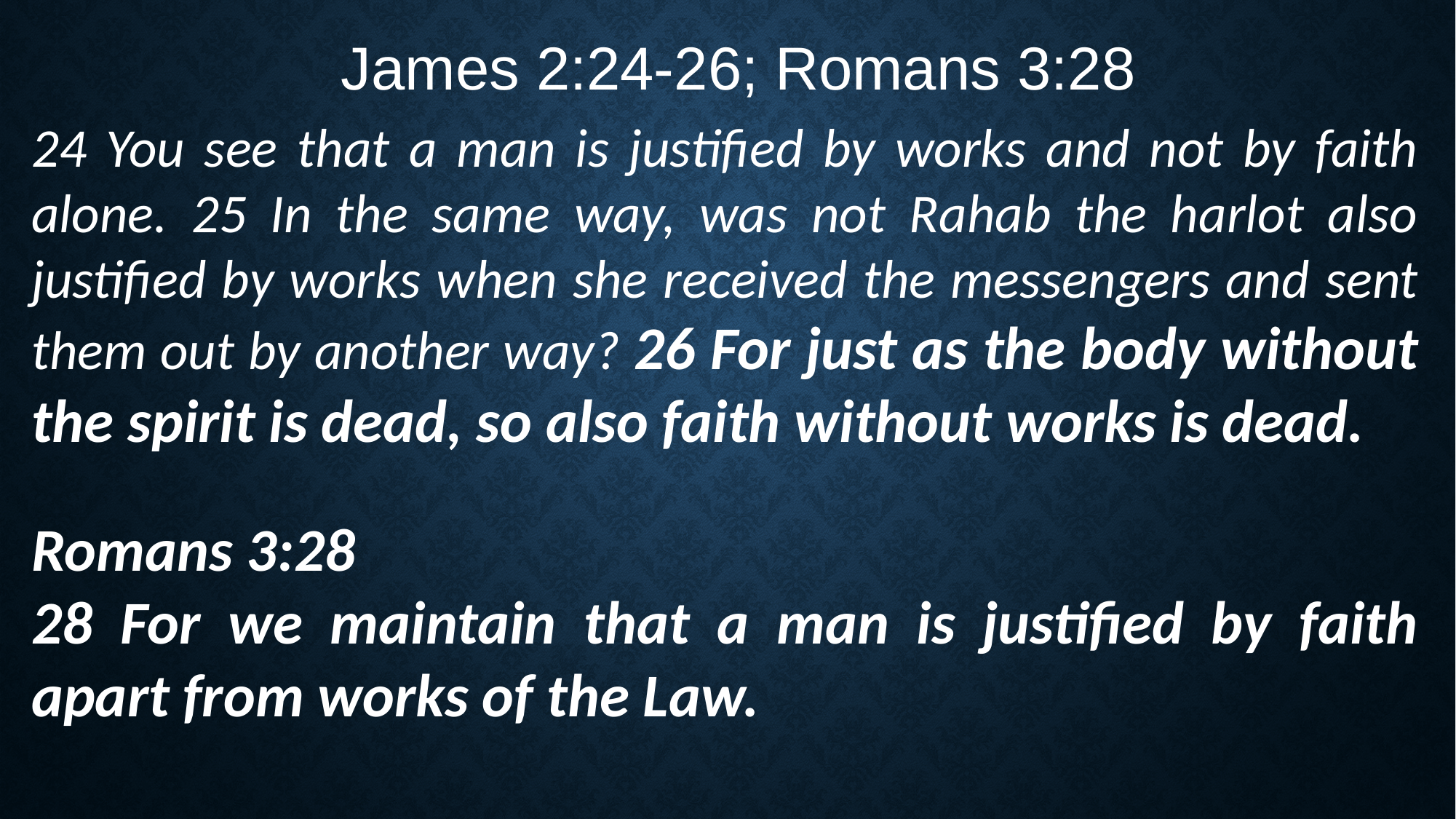

James 2:24-26; Romans 3:28
24 You see that a man is justified by works and not by faith alone. 25 In the same way, was not Rahab the harlot also justified by works when she received the messengers and sent them out by another way? 26 For just as the body without the spirit is dead, so also faith without works is dead.

Romans 3:28
28 For we maintain that a man is justified by faith apart from works of the Law.